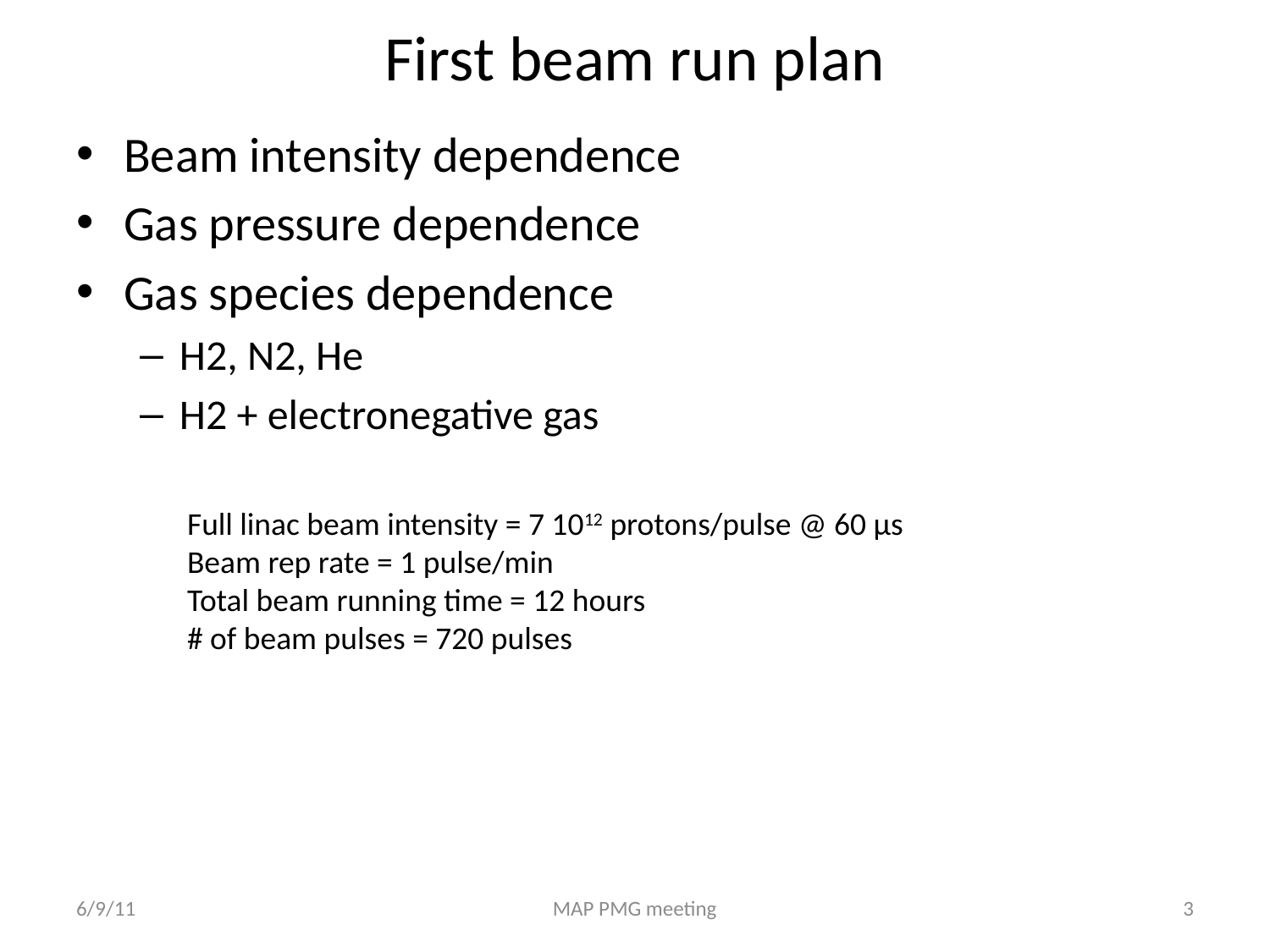

# First beam run plan
Beam intensity dependence
Gas pressure dependence
Gas species dependence
H2, N2, He
H2 + electronegative gas
Full linac beam intensity = 7 1012 protons/pulse @ 60 μs
Beam rep rate = 1 pulse/min
Total beam running time = 12 hours
# of beam pulses = 720 pulses
6/9/11
MAP PMG meeting
3